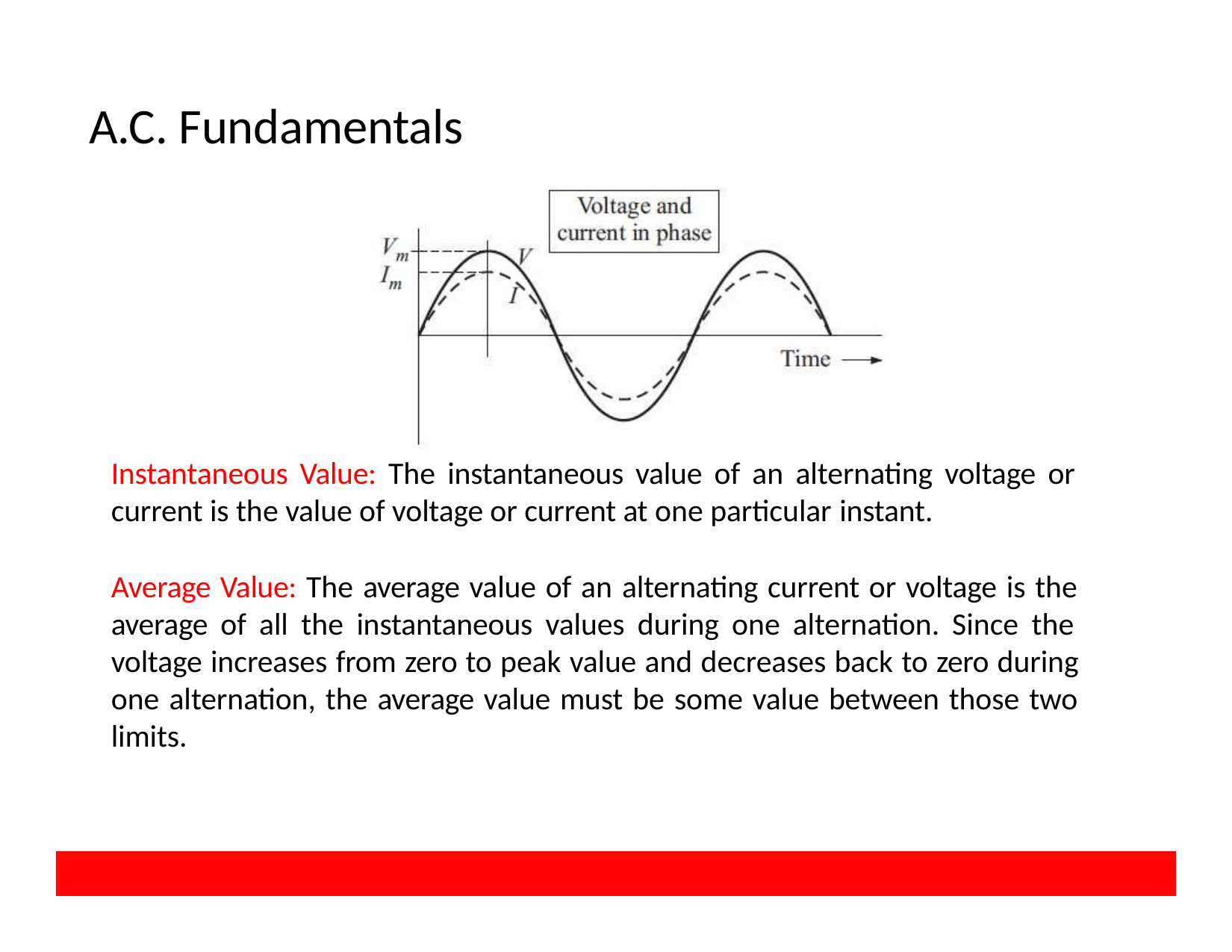

# A.C. Fundamentals

Instantaneous Value: The instantaneous value of an alternating voltage or  current is the value of voltage or current at one particular instant.

Average Value: The average value of an alternating current or voltage is the  average of all the instantaneous values during one alternation. Since the  voltage increases from zero to peak value and decreases back to zero during  one alternation, the average value must be some value between those two  limits.